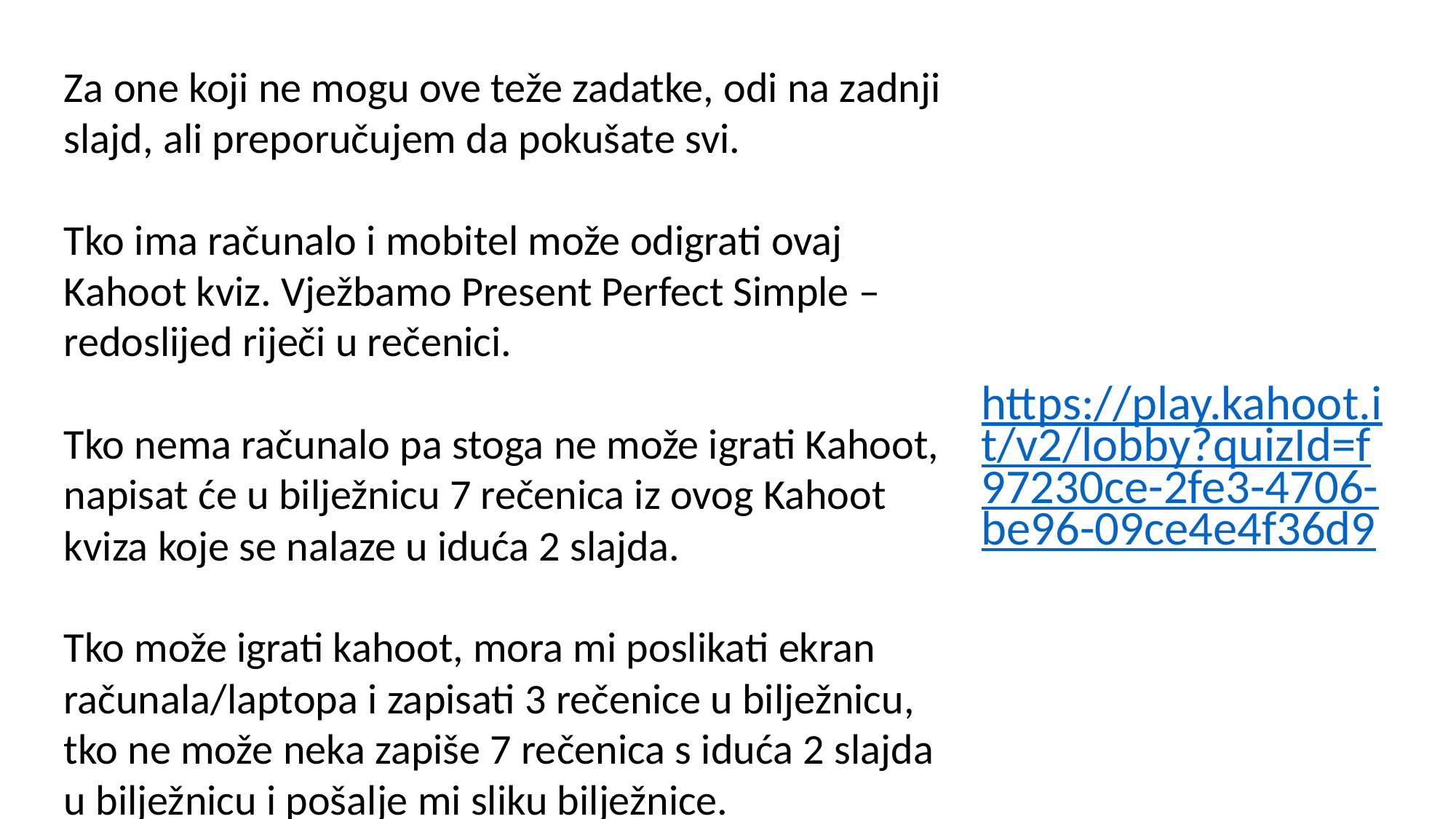

Za one koji ne mogu ove teže zadatke, odi na zadnji slajd, ali preporučujem da pokušate svi.

Tko ima računalo i mobitel može odigrati ovaj Kahoot kviz. Vježbamo Present Perfect Simple – redoslijed riječi u rečenici.

Tko nema računalo pa stoga ne može igrati Kahoot, napisat će u bilježnicu 7 rečenica iz ovog Kahoot kviza koje se nalaze u iduća 2 slajda.

Tko može igrati kahoot, mora mi poslikati ekran računala/laptopa i zapisati 3 rečenice u bilježnicu, tko ne može neka zapiše 7 rečenica s iduća 2 slajda u bilježnicu i pošalje mi sliku bilježnice.
https://play.kahoot.it/v2/lobby?quizId=f97230ce-2fe3-4706-be96-09ce4e4f36d9